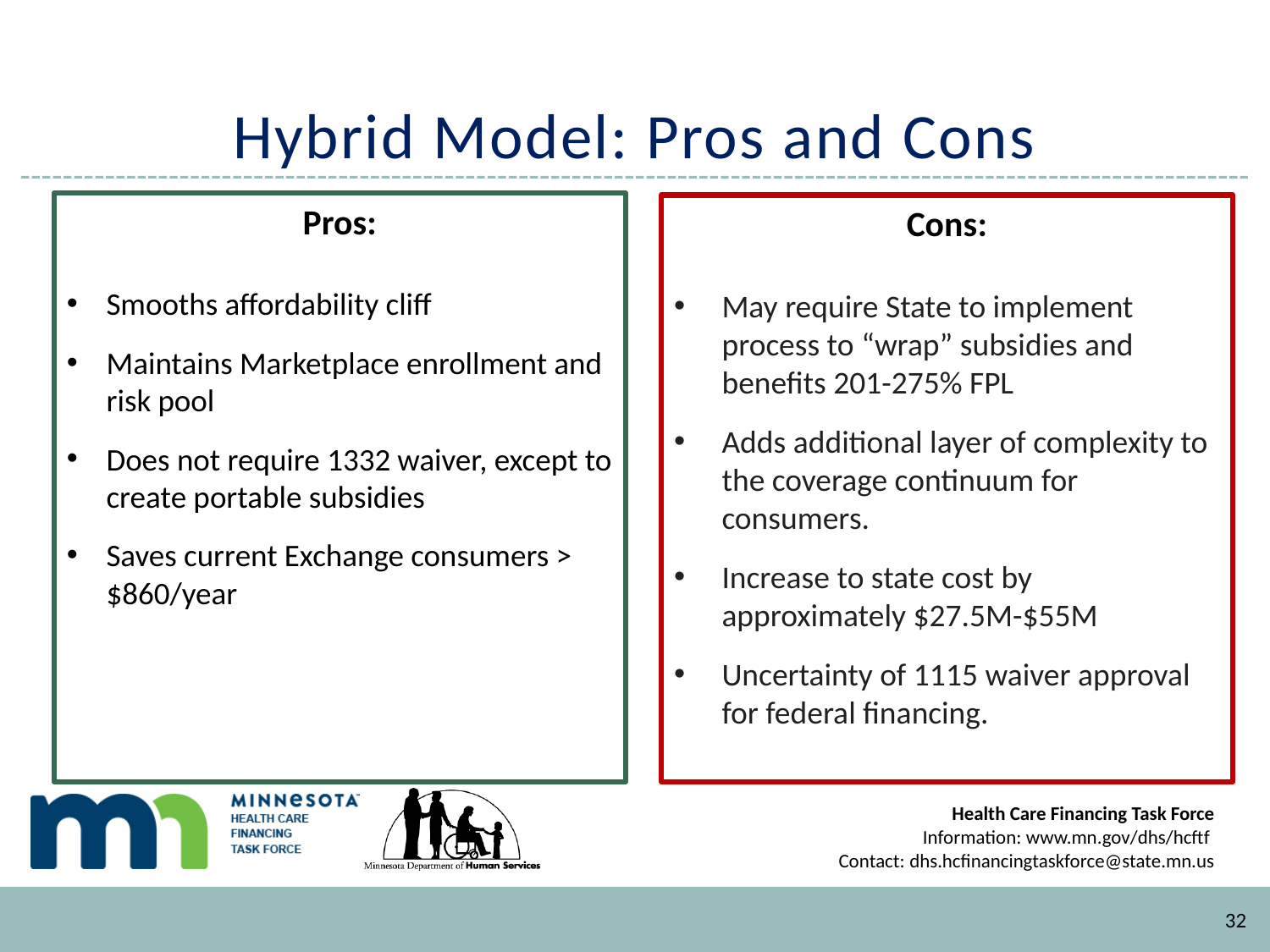

# Hybrid Model: Pros and Cons
Pros:

Smooths affordability cliff
Maintains Marketplace enrollment and risk pool
Does not require 1332 waiver, except to create portable subsidies
Saves current Exchange consumers > $860/year

Cons:

May require State to implement process to “wrap” subsidies and benefits 201-275% FPL
Adds additional layer of complexity to the coverage continuum for consumers.
Increase to state cost by approximately $27.5M-$55M
Uncertainty of 1115 waiver approval for federal financing.

32